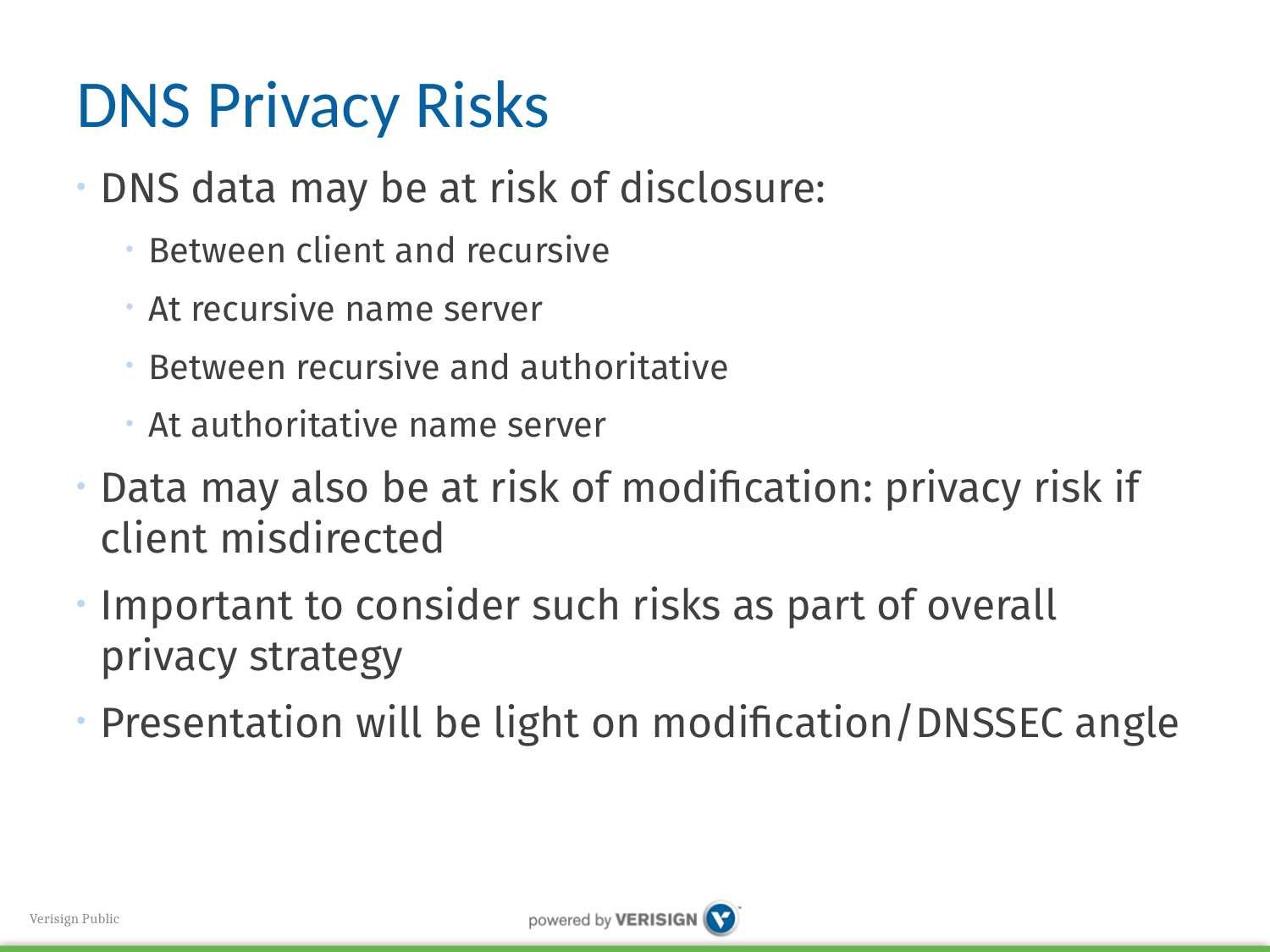

# DNS Privacy Risks
DNS data may be at risk of disclosure:
Between client and recursive
At recursive name server
Between recursive and authoritative
At authoritative name server
Data may also be at risk of modification: privacy risk if client misdirected
Important to consider such risks as part of overall privacy strategy
Presentation will be light on modification/DNSSEC angle